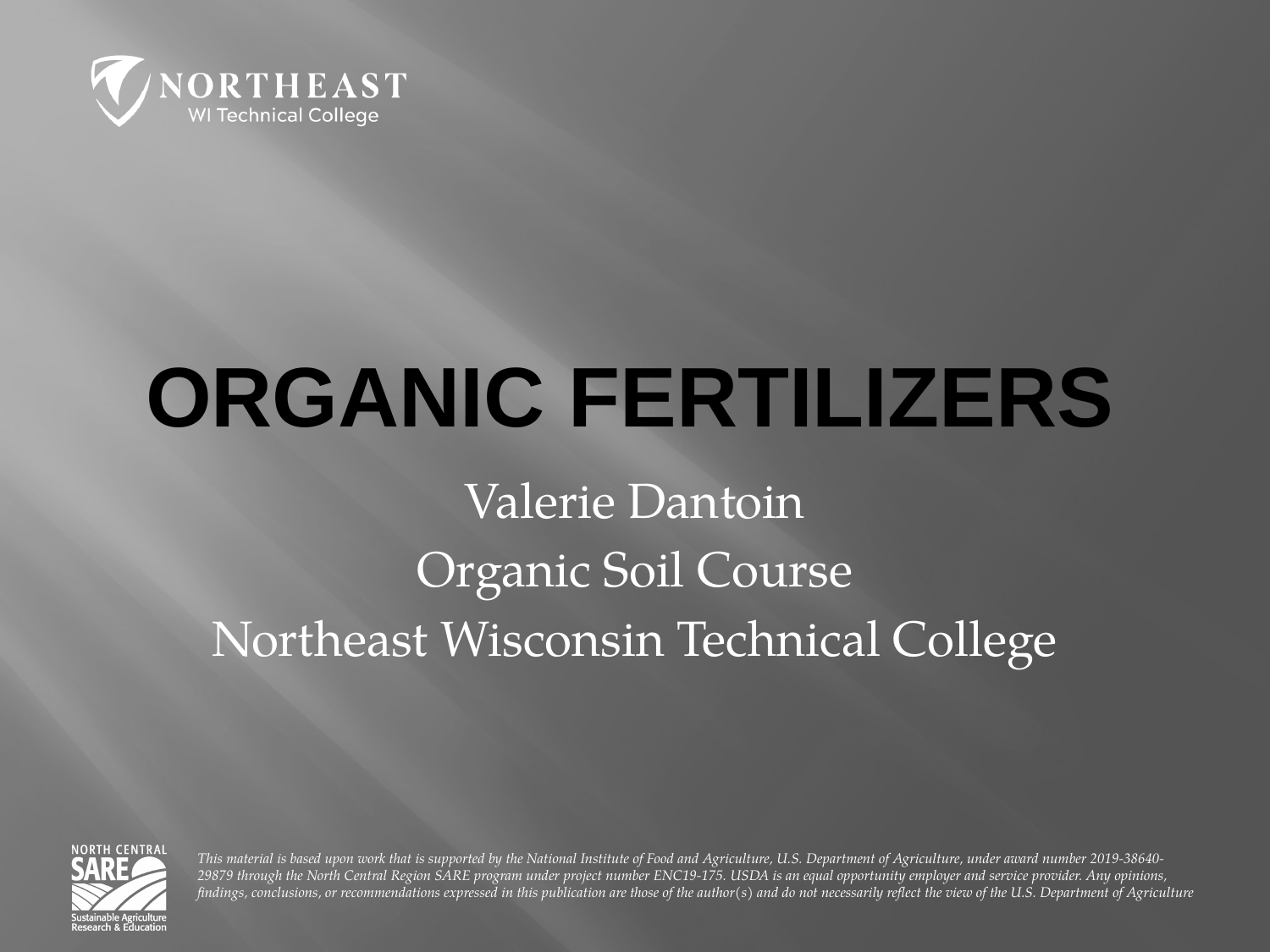

# Organic Fertilizers
Valerie Dantoin
Organic Soil Course
Northeast Wisconsin Technical College